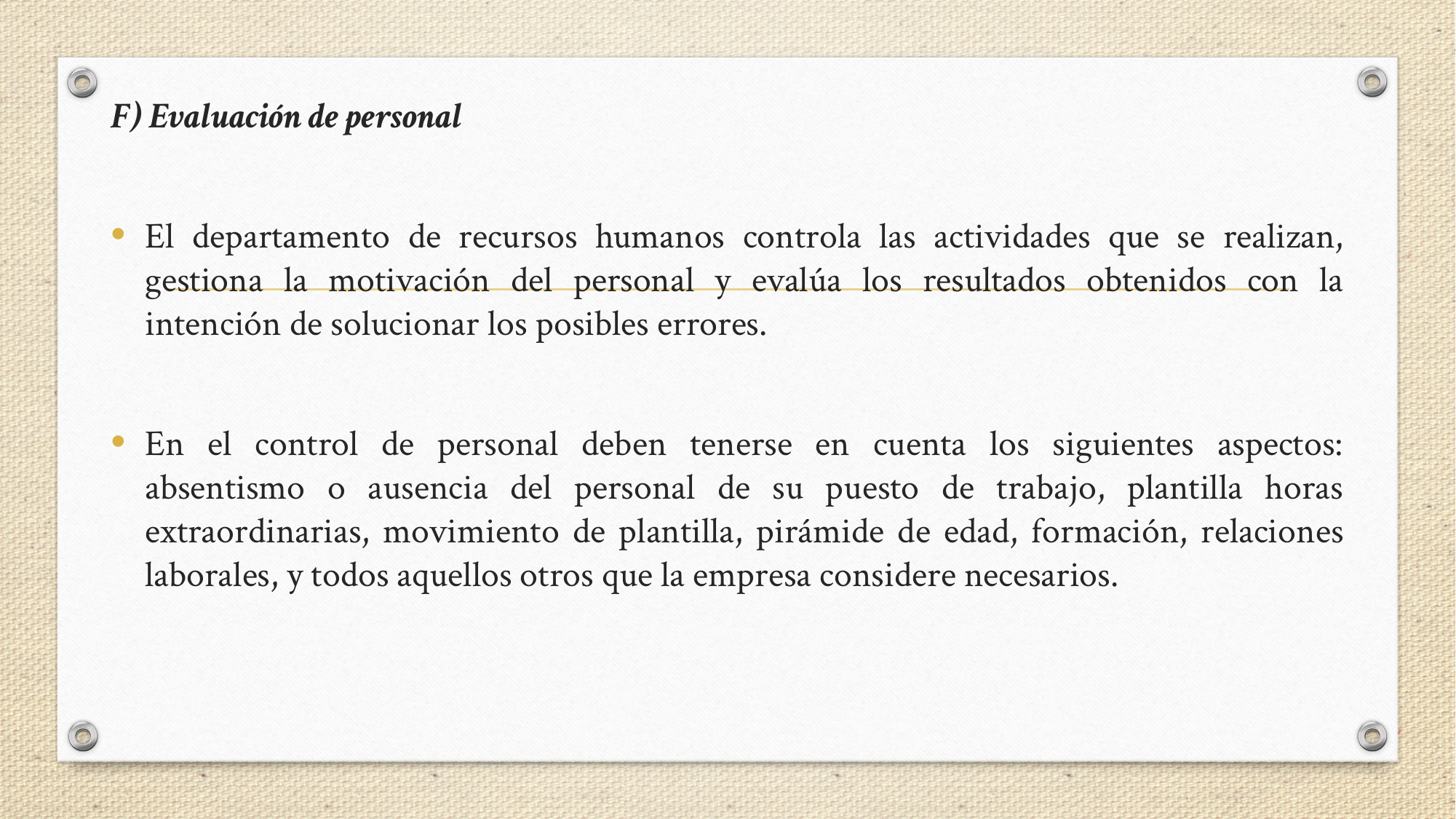

F) Evaluación de personal

El departamento de recursos humanos controla las actividades que se realizan, gestiona la motivación del personal y evalúa los resultados obtenidos con la intención de solucionar los posibles errores.

En el control de personal deben tenerse en cuenta los siguientes aspectos: absentismo o ausencia del personal de su puesto de trabajo, plantilla horas extraordinarias, movimiento de plantilla, pirámide de edad, formación, relaciones laborales, y todos aquellos otros que la empresa considere necesarios.